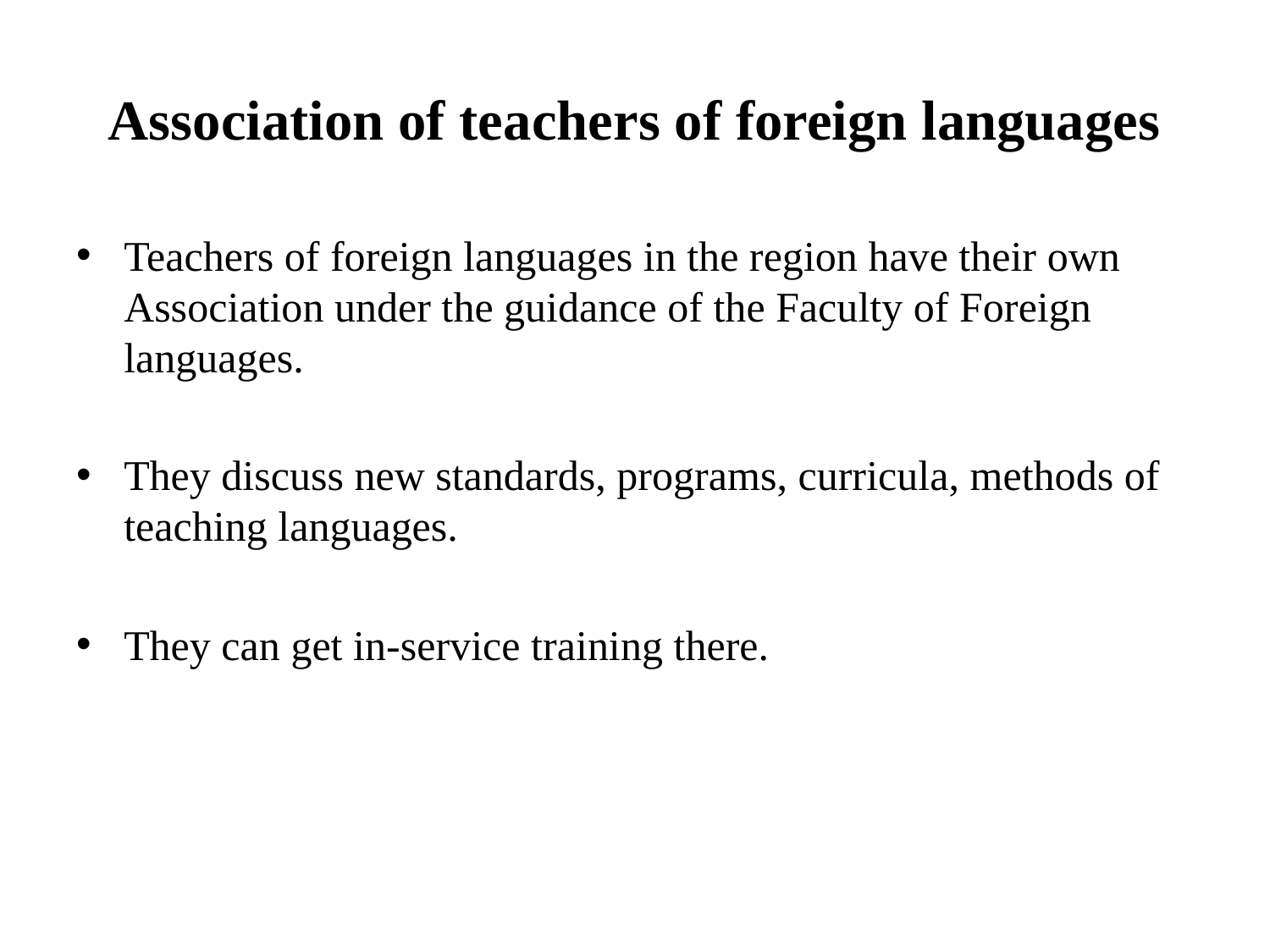

# Association of teachers of foreign languages
Teachers of foreign languages in the region have their own Association under the guidance of the Faculty of Foreign languages.

They discuss new standards, programs, curricula, methods of teaching languages.

They can get in-service training there.